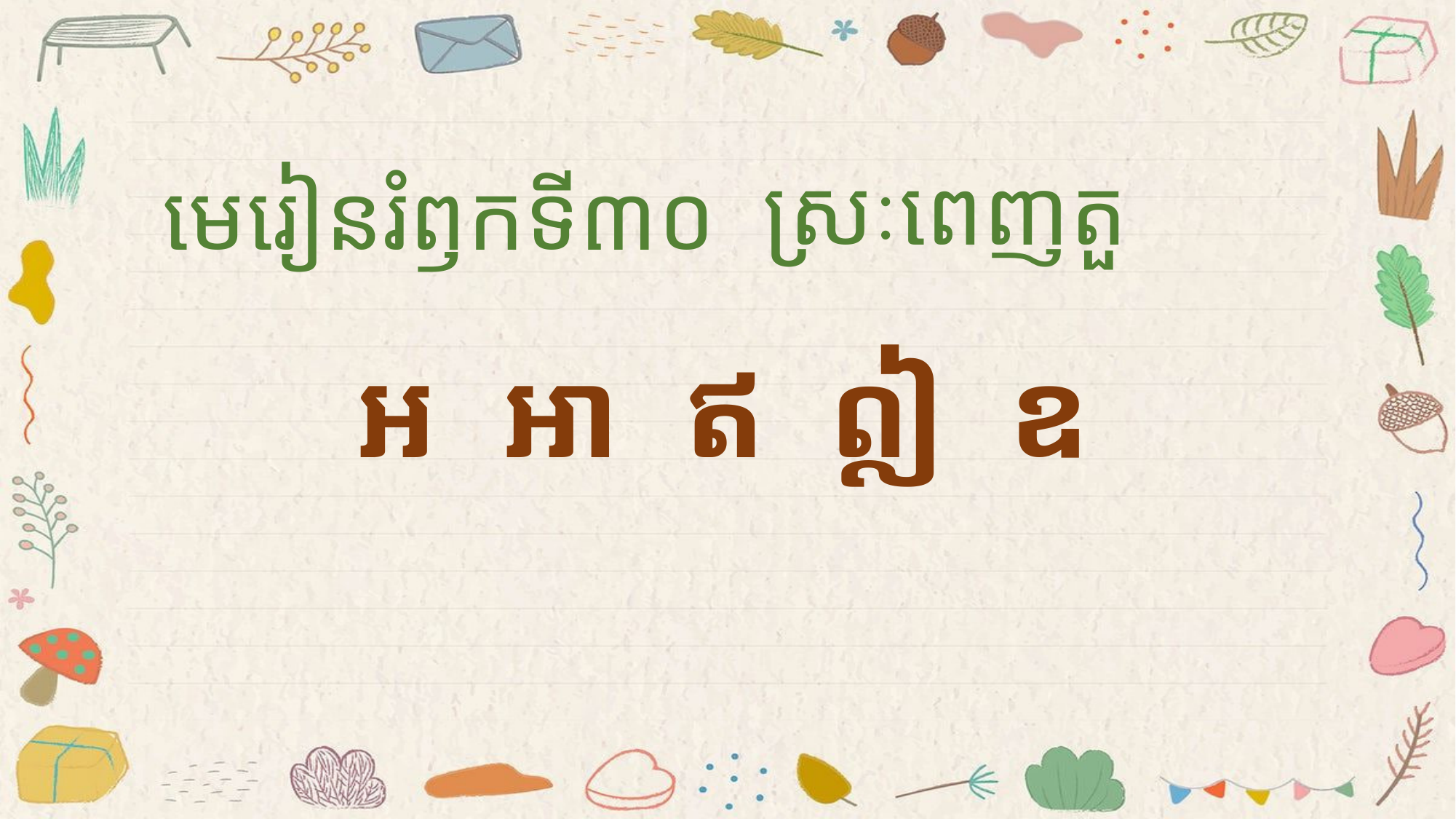

# ស្រៈពេញតួ
មេរៀនរំឭកទី៣០
អ  អា  ឥ  ឦ  ឧ